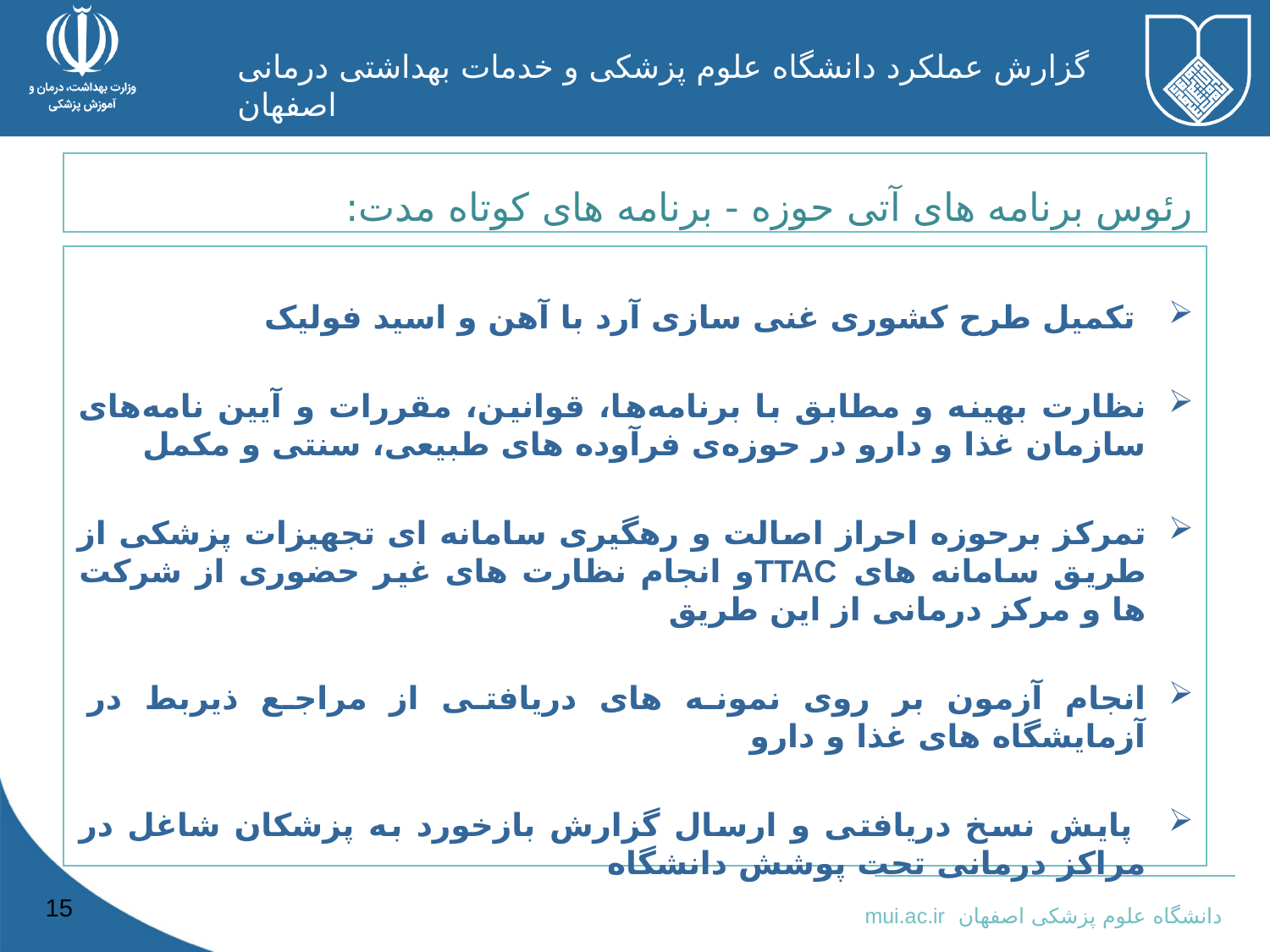

رئوس برنامه های آتی حوزه - برنامه های کوتاه مدت:

 تکمیل طرح کشوری غنی سازی آرد با آهن و اسید فولیک

نظارت بهینه و مطابق با برنامه‌ها، قوانین، مقررات و آیین نامه‌های سازمان غذا و دارو در حوزه‌ی فرآوده های طبیعی، سنتی و مکمل

تمرکز برحوزه احراز اصالت و رهگیری سامانه ای تجهیزات پزشکی از طریق سامانه های TTACو انجام نظارت های غیر حضوری از شرکت ها و مرکز درمانی از این طریق

انجام آزمون بر روی نمونه های دریافتی از مراجع ذیربط در آزمایشگاه های غذا و دارو

 پایش نسخ دریافتی و ارسال گزارش بازخورد به پزشکان شاغل در مراکز درمانی تحت پوشش دانشگاه

15